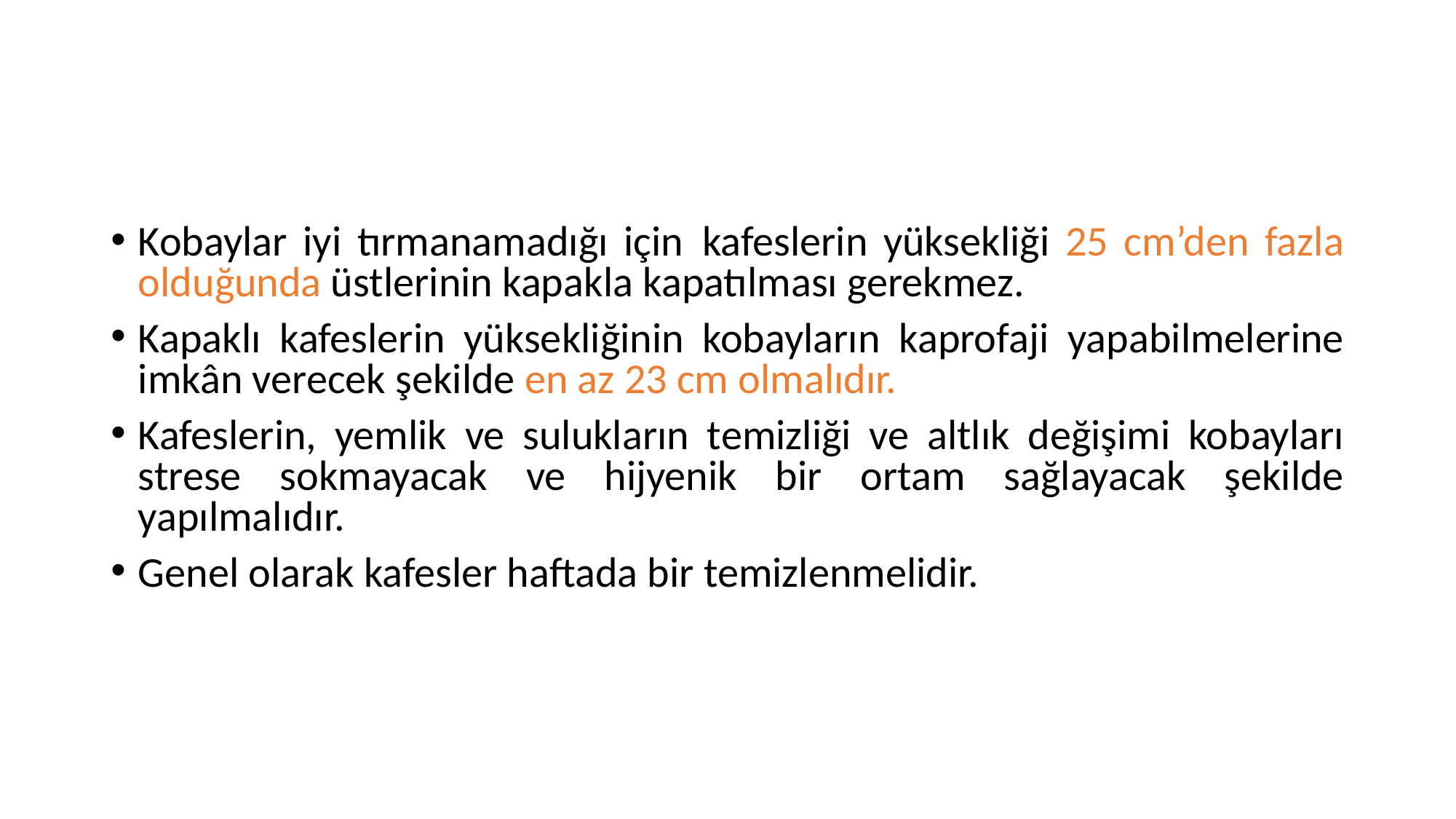

#
Kobaylar iyi tırmanamadığı için	kafeslerin yüksekliği 25 cm’den fazla olduğunda üstlerinin kapakla kapatılması gerekmez.
Kapaklı kafeslerin yüksekliğinin kobayların kaprofaji yapabilmelerine imkân verecek şekilde en az 23 cm olmalıdır.
Kafeslerin, yemlik ve sulukların temizliği ve altlık değişimi kobayları strese sokmayacak ve hijyenik bir ortam sağlayacak şekilde yapılmalıdır.
Genel olarak kafesler haftada bir temizlenmelidir.